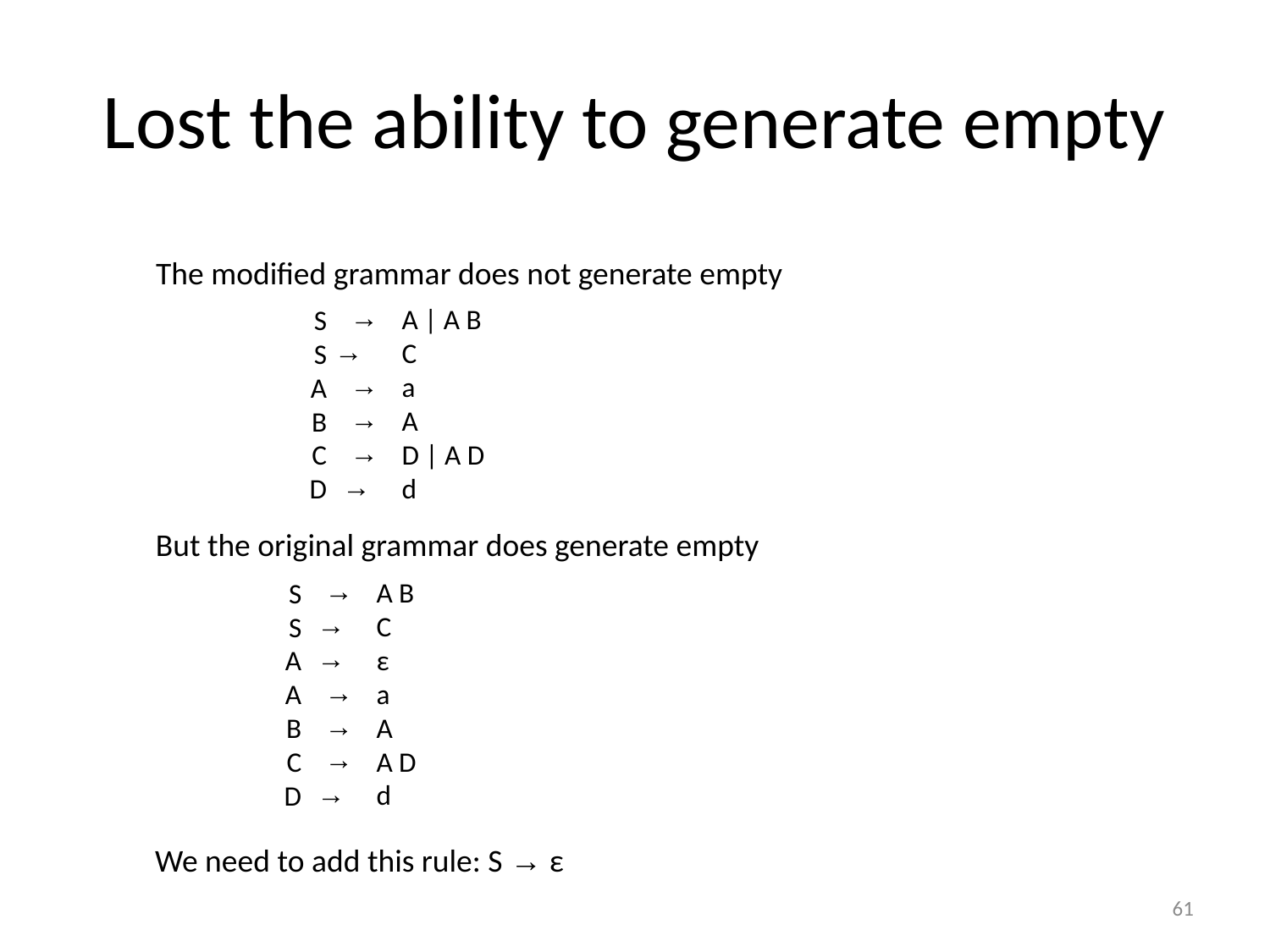

# Lost the ability to generate empty
The modified grammar does not generate empty
A | A B
C
a
A
D | A D
d
S
S
A
B
C
D
→
→
→
→
→
→
But the original grammar does generate empty
A B
C
ε
a
A
A D
d
S
S
A
A
B
C
D
→
→
→
→
→
→
→
We need to add this rule: S → ε
61